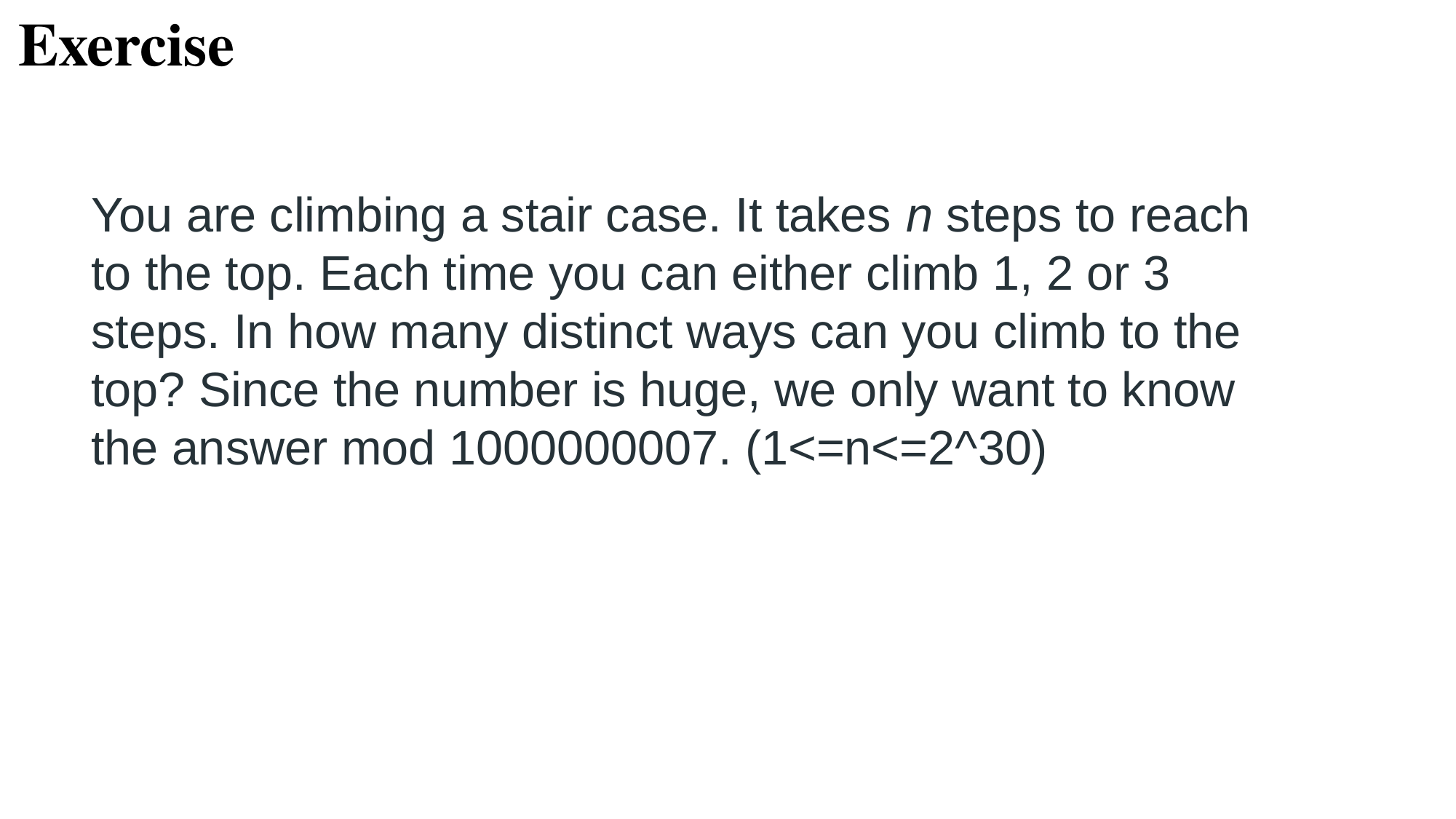

Exercise
You are climbing a stair case. It takes n steps to reach to the top. Each time you can either climb 1, 2 or 3 steps. In how many distinct ways can you climb to the top? Since the number is huge, we only want to know the answer mod 1000000007. (1<=n<=2^30)